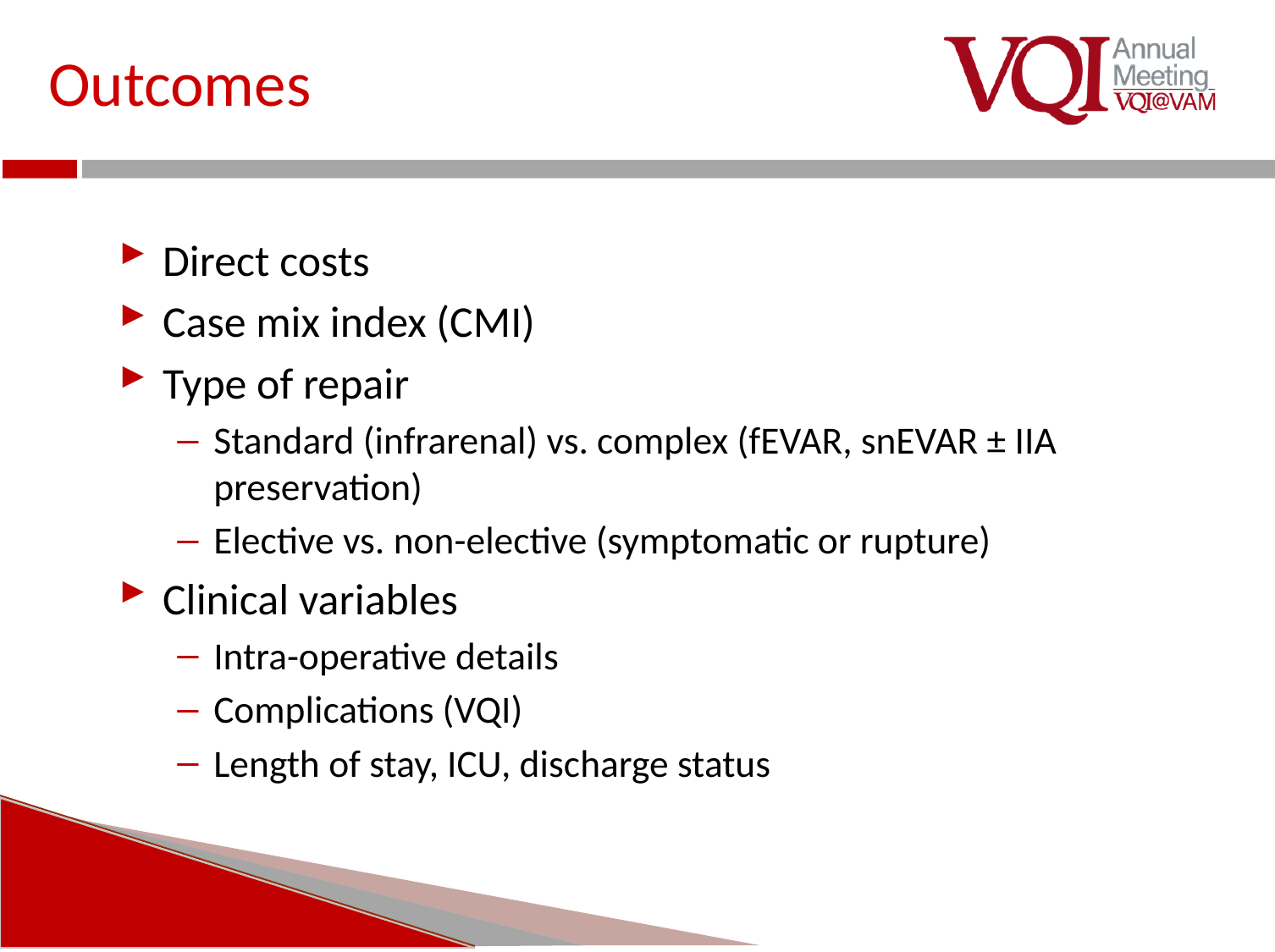

# Outcomes
Direct costs
Case mix index (CMI)
Type of repair
Standard (infrarenal) vs. complex (fEVAR, snEVAR ± IIA preservation)
Elective vs. non-elective (symptomatic or rupture)
Clinical variables
Intra-operative details
Complications (VQI)
Length of stay, ICU, discharge status